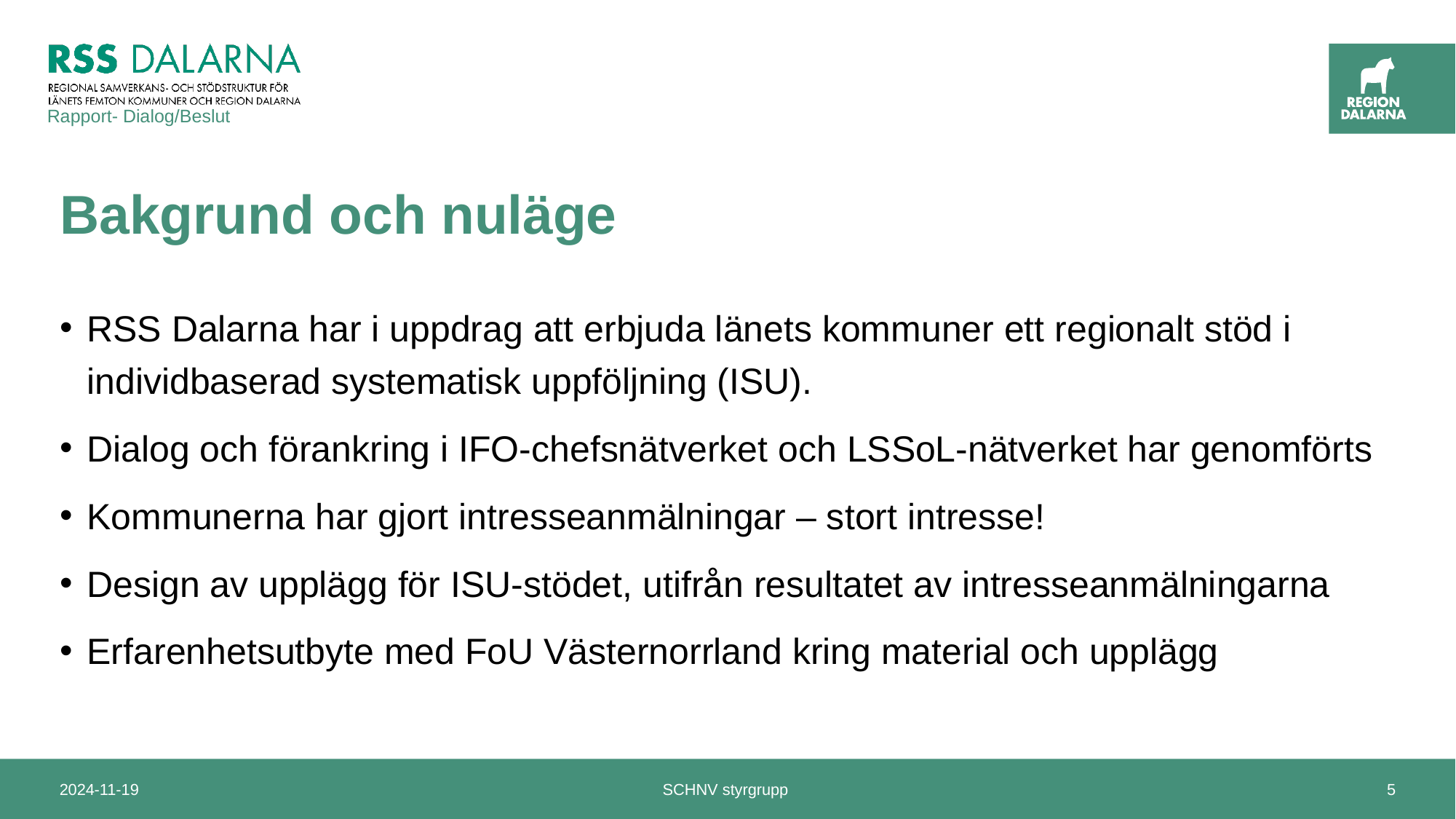

Rapport- Dialog/Beslut
# Bakgrund och nuläge
RSS Dalarna har i uppdrag att erbjuda länets kommuner ett regionalt stöd i individbaserad systematisk uppföljning (ISU).
Dialog och förankring i IFO-chefsnätverket och LSSoL-nätverket har genomförts
Kommunerna har gjort intresseanmälningar – stort intresse!
Design av upplägg för ISU-stödet, utifrån resultatet av intresseanmälningarna
Erfarenhetsutbyte med FoU Västernorrland kring material och upplägg
2024-11-19
SCHNV styrgrupp
5